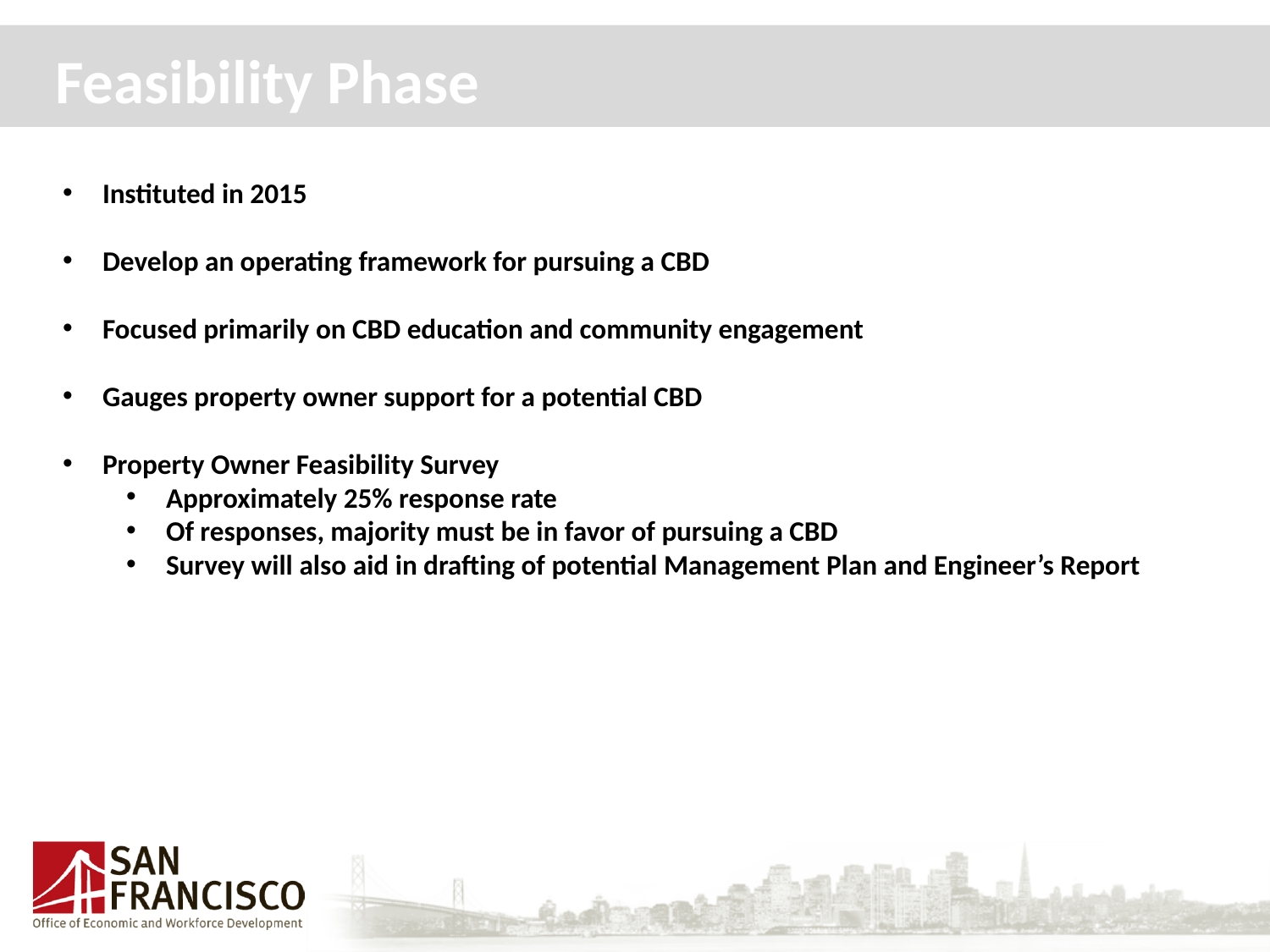

# Feasibility Phase
Instituted in 2015

Develop an operating framework for pursuing a CBD

Focused primarily on CBD education and community engagement

Gauges property owner support for a potential CBD

Property Owner Feasibility Survey
Approximately 25% response rate
Of responses, majority must be in favor of pursuing a CBD
Survey will also aid in drafting of potential Management Plan and Engineer’s Report